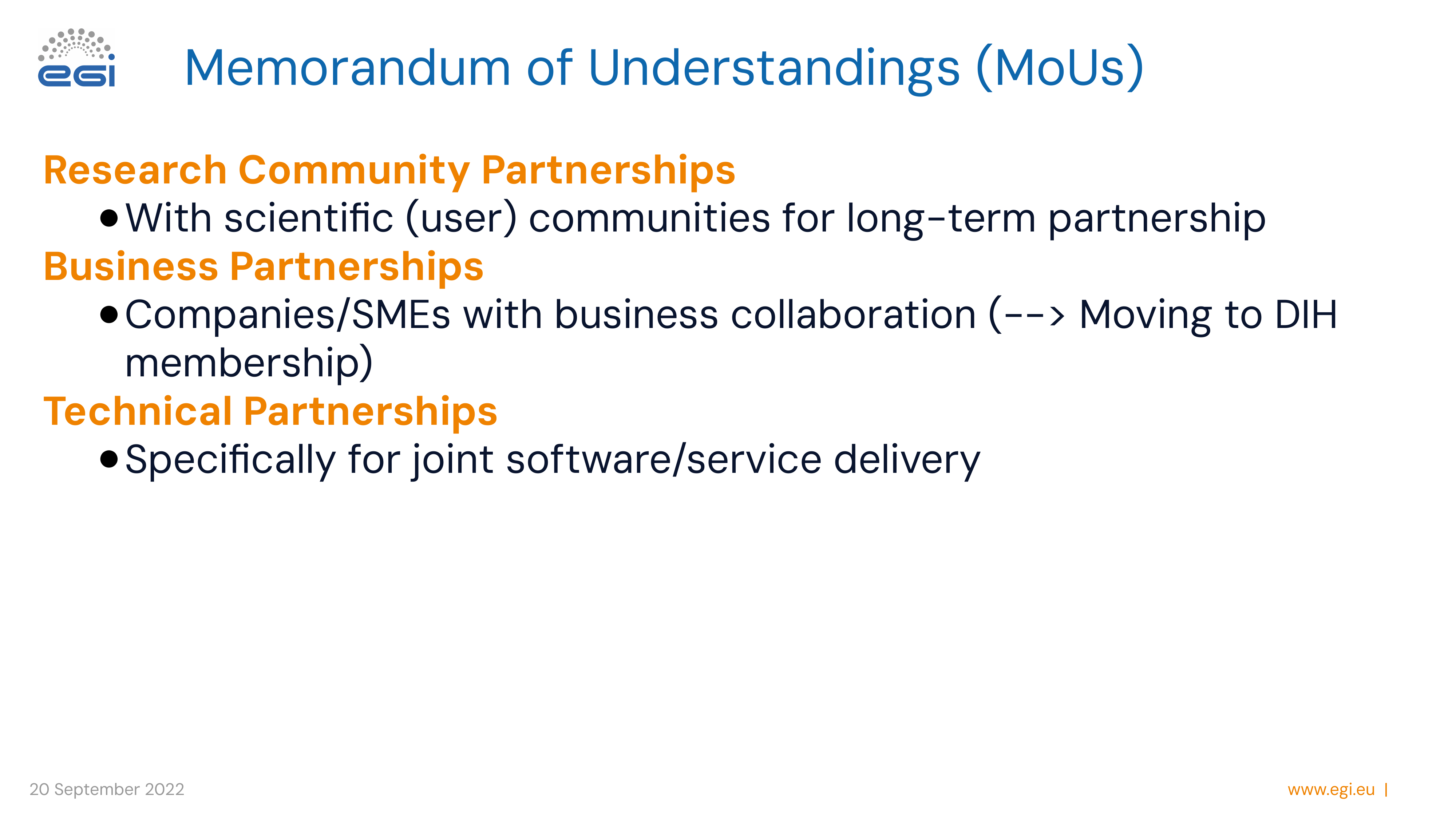

# Memorandum of Understandings (MoUs)
Research Community Partnerships
With scientific (user) communities for long-term partnership
Business Partnerships
Companies/SMEs with business collaboration (--> Moving to DIH membership)
Technical Partnerships
Specifically for joint software/service delivery